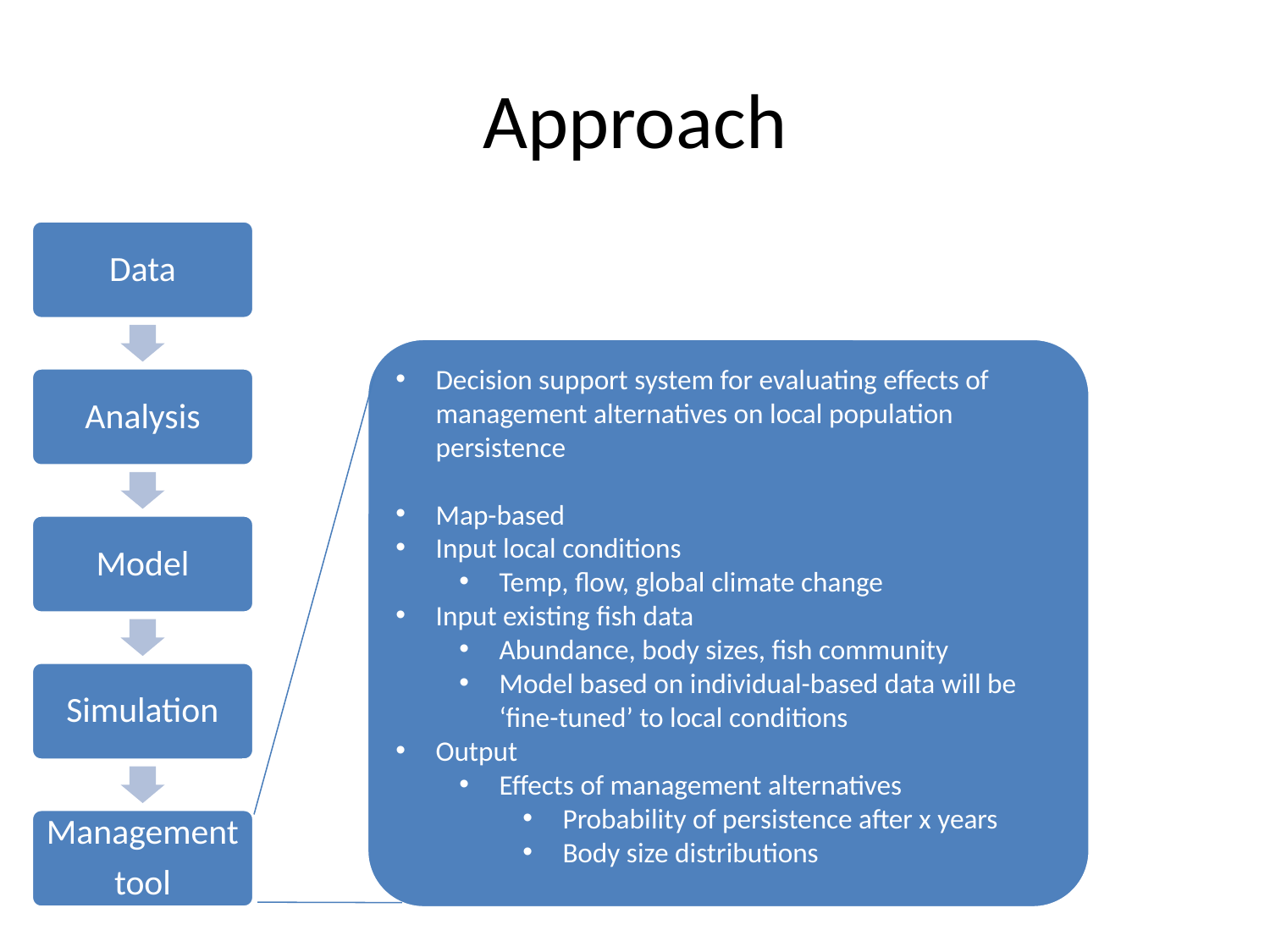

# Approach
Data

Analysis

Model

Simulation

Management
tool
Decision support system for evaluating effects of management alternatives on local population persistence

Map-based
Input local conditions
Temp, flow, global climate change
Input existing fish data
Abundance, body sizes, fish community
Model based on individual-based data will be ‘fine-tuned’ to local conditions
Output
Effects of management alternatives
Probability of persistence after x years
Body size distributions